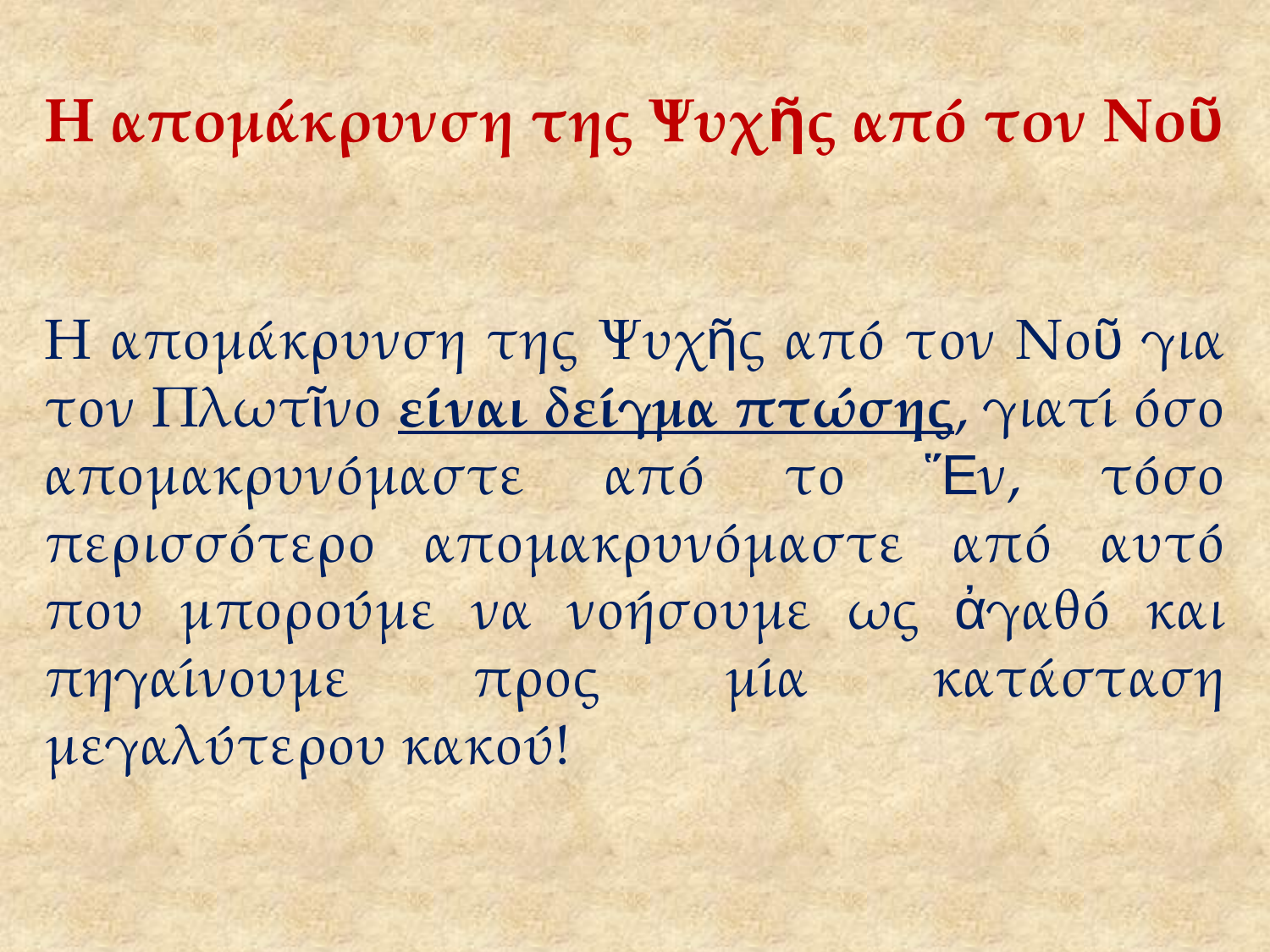

# Η απομάκρυνση της Ψυχῆς από τον Νοῦ
Η απομάκρυνση της Ψυχῆς από τον Νοῦ για τον Πλωτῖνο είναι δείγμα πτώσης, γιατί όσο απομακρυνόμαστε από το Ἕν, τόσο περισσότερο απομακρυνόμαστε από αυτό που μπορούμε να νοήσουμε ως ἀγαθό και πηγαίνουμε προς μία κατάσταση μεγαλύτερου κακού!